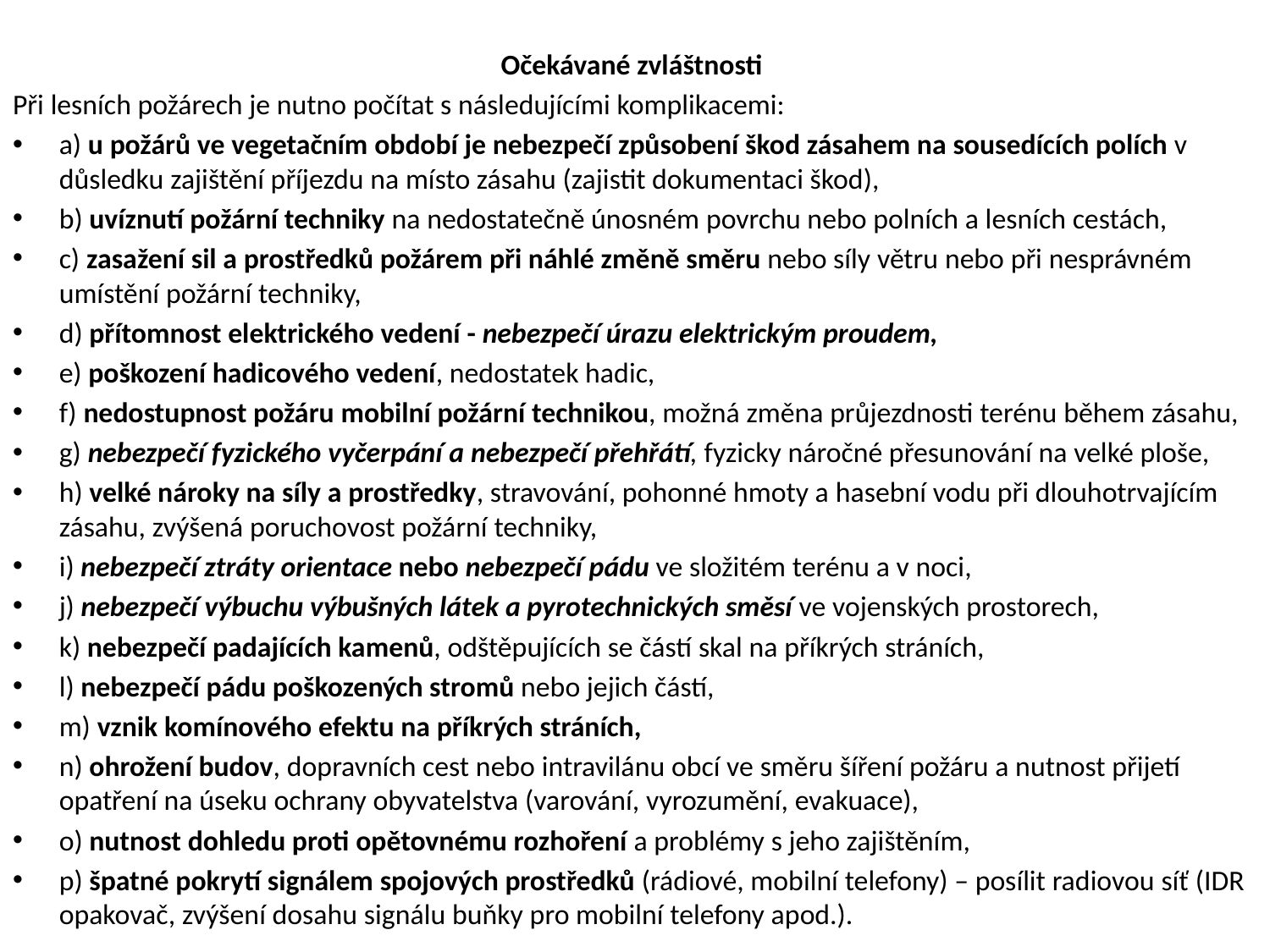

#

Očekávané zvláštnosti
Při lesních požárech je nutno počítat s následujícími komplikacemi:
a) u požárů ve vegetačním období je nebezpečí způsobení škod zásahem na sousedících polích v důsledku zajištění příjezdu na místo zásahu (zajistit dokumentaci škod),
b) uvíznutí požární techniky na nedostatečně únosném povrchu nebo polních a lesních cestách,
c) zasažení sil a prostředků požárem při náhlé změně směru nebo síly větru nebo při nesprávném umístění požární techniky,
d) přítomnost elektrického vedení - nebezpečí úrazu elektrickým proudem,
e) poškození hadicového vedení, nedostatek hadic,
f) nedostupnost požáru mobilní požární technikou, možná změna průjezdnosti terénu během zásahu,
g) nebezpečí fyzického vyčerpání a nebezpečí přehřátí, fyzicky náročné přesunování na velké ploše,
h) velké nároky na síly a prostředky, stravování, pohonné hmoty a hasební vodu při dlouhotrvajícím zásahu, zvýšená poruchovost požární techniky,
i) nebezpečí ztráty orientace nebo nebezpečí pádu ve složitém terénu a v noci,
j) nebezpečí výbuchu výbušných látek a pyrotechnických směsí ve vojenských prostorech,
k) nebezpečí padajících kamenů, odštěpujících se částí skal na příkrých stráních,
l) nebezpečí pádu poškozených stromů nebo jejich částí,
m) vznik komínového efektu na příkrých stráních,
n) ohrožení budov, dopravních cest nebo intravilánu obcí ve směru šíření požáru a nutnost přijetí opatření na úseku ochrany obyvatelstva (varování, vyrozumění, evakuace),
o) nutnost dohledu proti opětovnému rozhoření a problémy s jeho zajištěním,
p) špatné pokrytí signálem spojových prostředků (rádiové, mobilní telefony) – posílit radiovou síť (IDR opakovač, zvýšení dosahu signálu buňky pro mobilní telefony apod.).